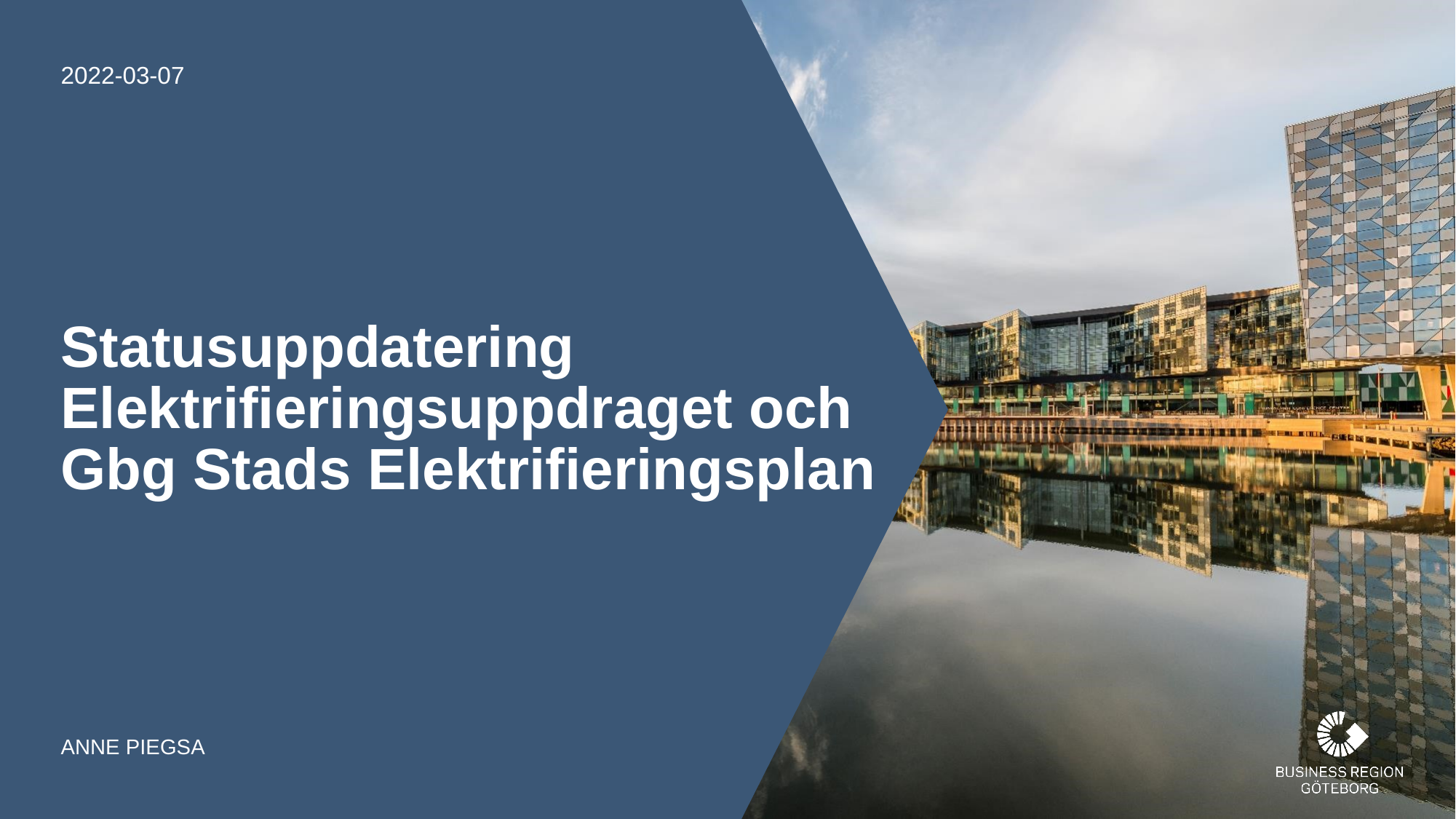

2022-03-07
# Statusuppdatering Elektrifieringsuppdraget och Gbg Stads Elektrifieringsplan
Anne piegsa